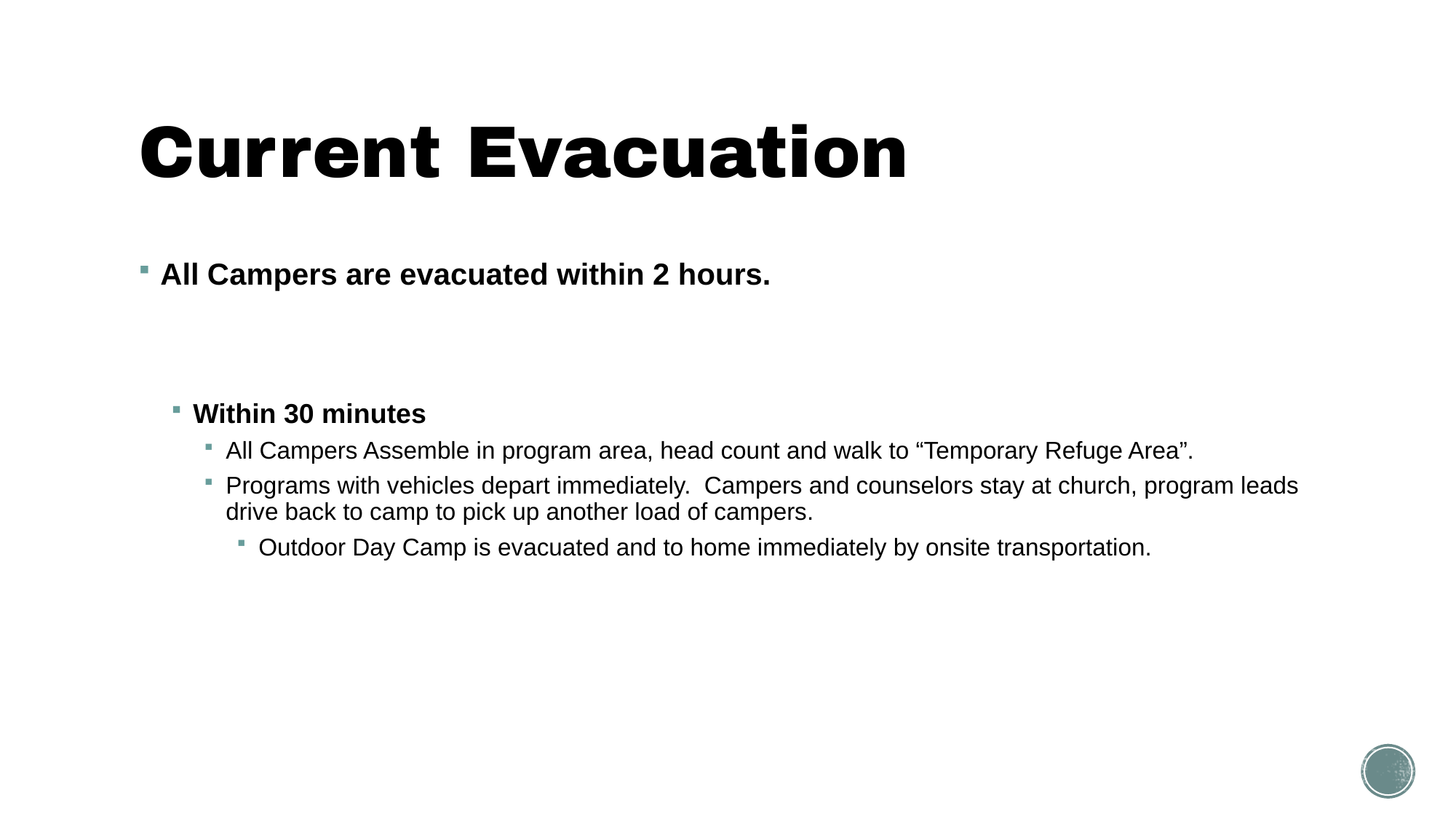

# Current Evacuation
All Campers are evacuated within 2 hours.

Within 30 minutes
All Campers Assemble in program area, head count and walk to “Temporary Refuge Area”.
Programs with vehicles depart immediately.  Campers and counselors stay at church, program leads drive back to camp to pick up another load of campers.
Outdoor Day Camp is evacuated and to home immediately by onsite transportation.